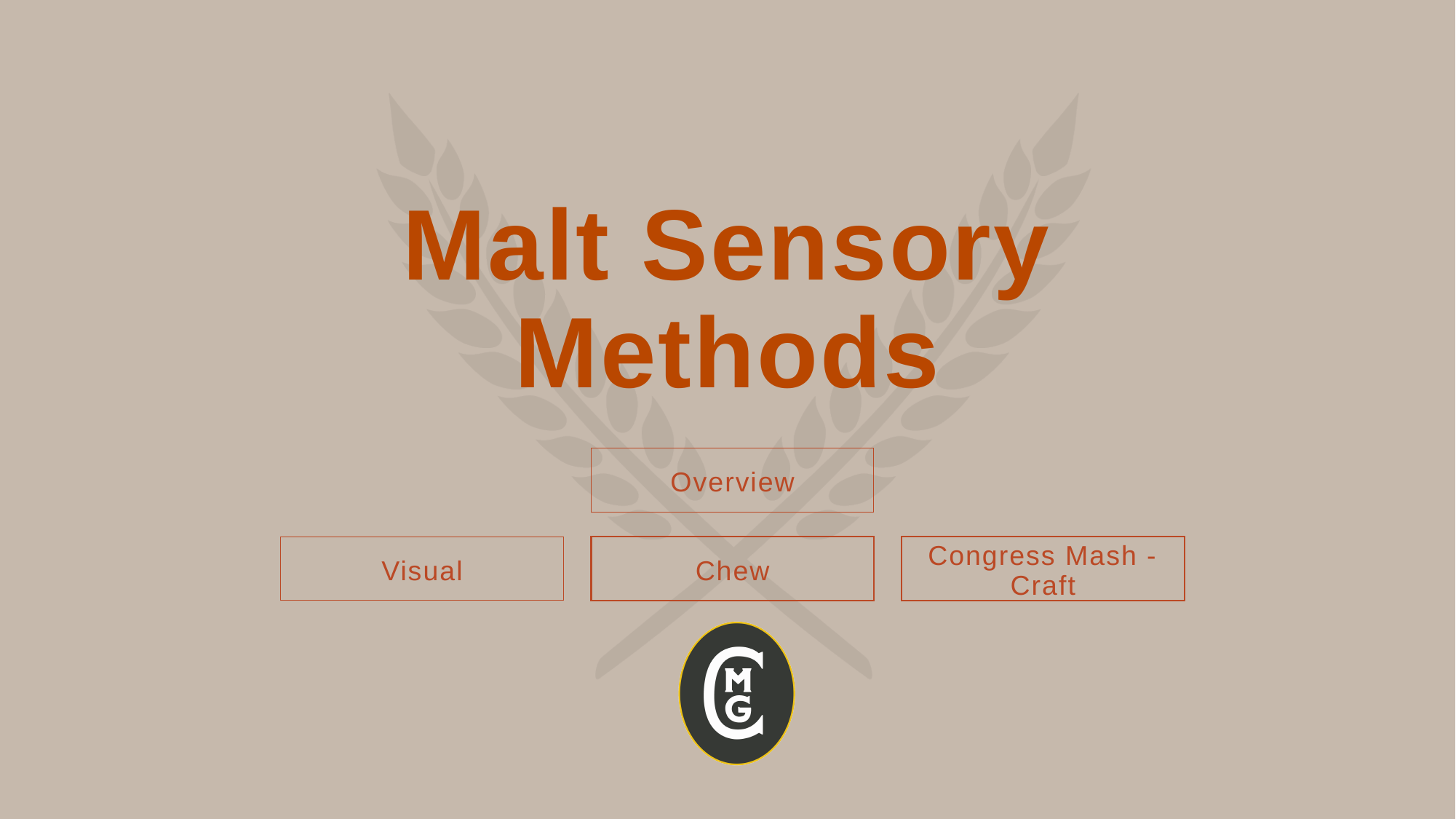

# Malt Sensory Methods
Overview
Visual
Chew
Congress Mash - Craft